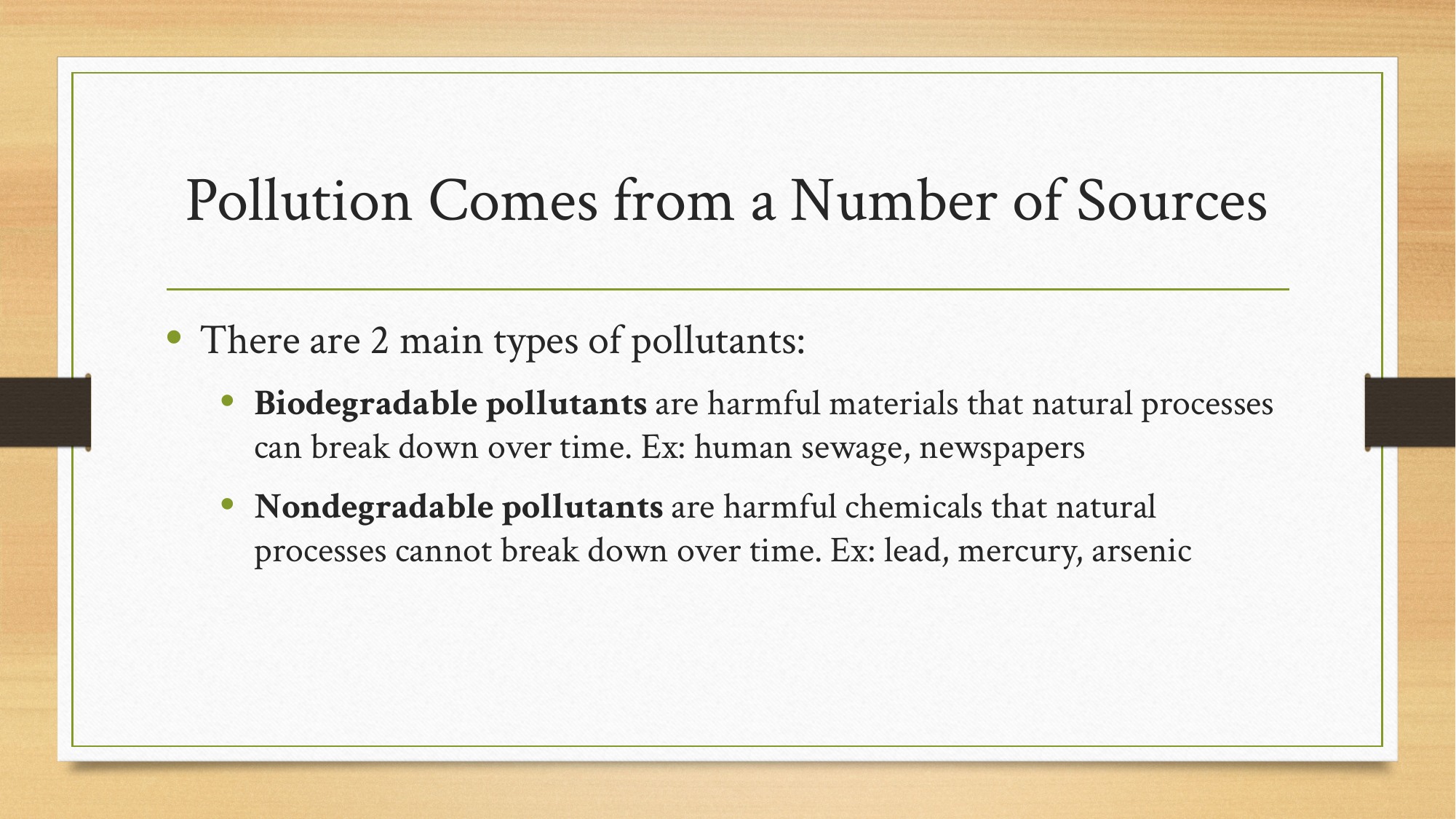

# Pollution Comes from a Number of Sources
There are 2 main types of pollutants:
Biodegradable pollutants are harmful materials that natural processes can break down over time. Ex: human sewage, newspapers
Nondegradable pollutants are harmful chemicals that natural processes cannot break down over time. Ex: lead, mercury, arsenic